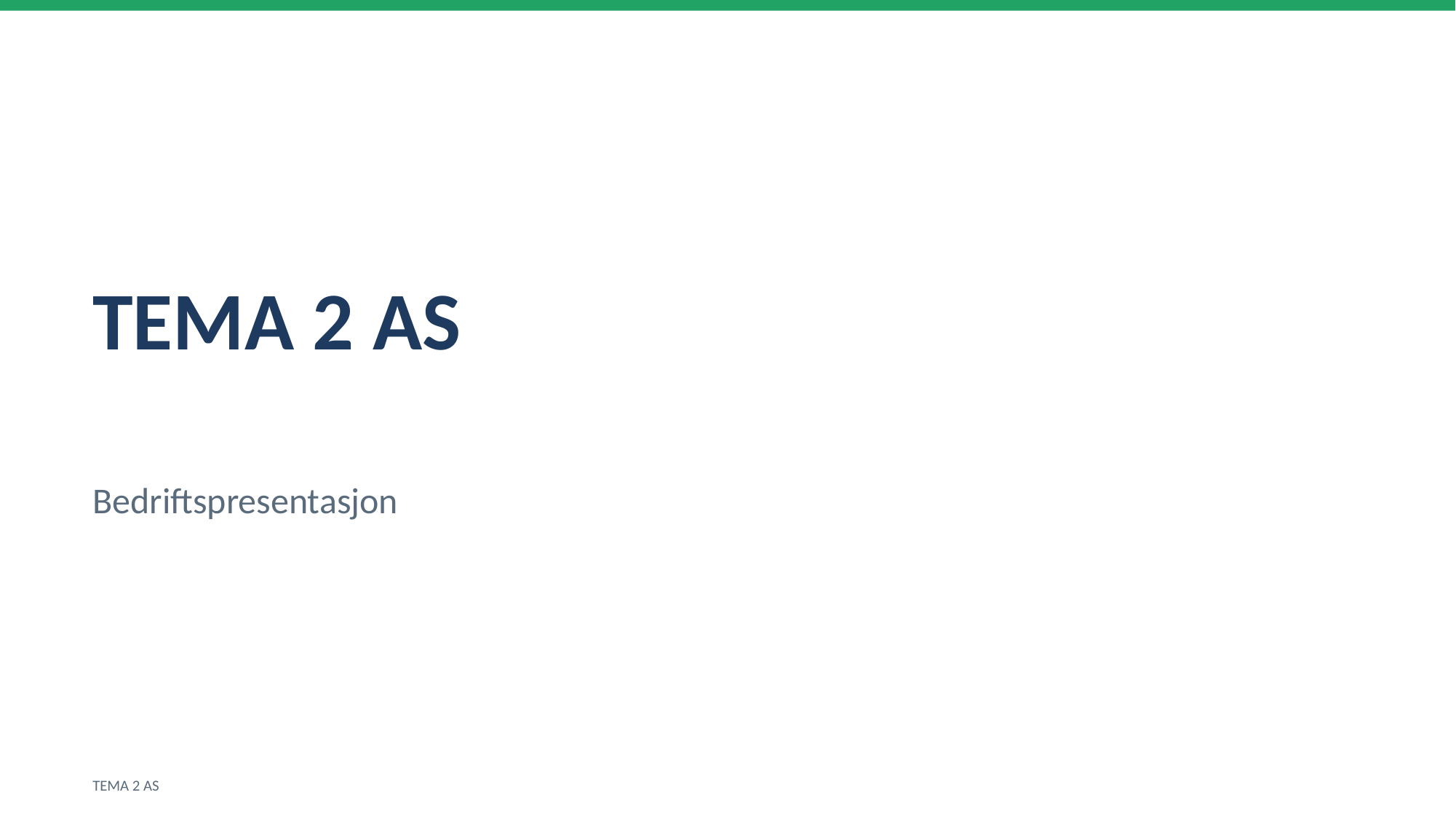

TEMA 2 AS
Bedriftspresentasjon
TEMA 2 AS